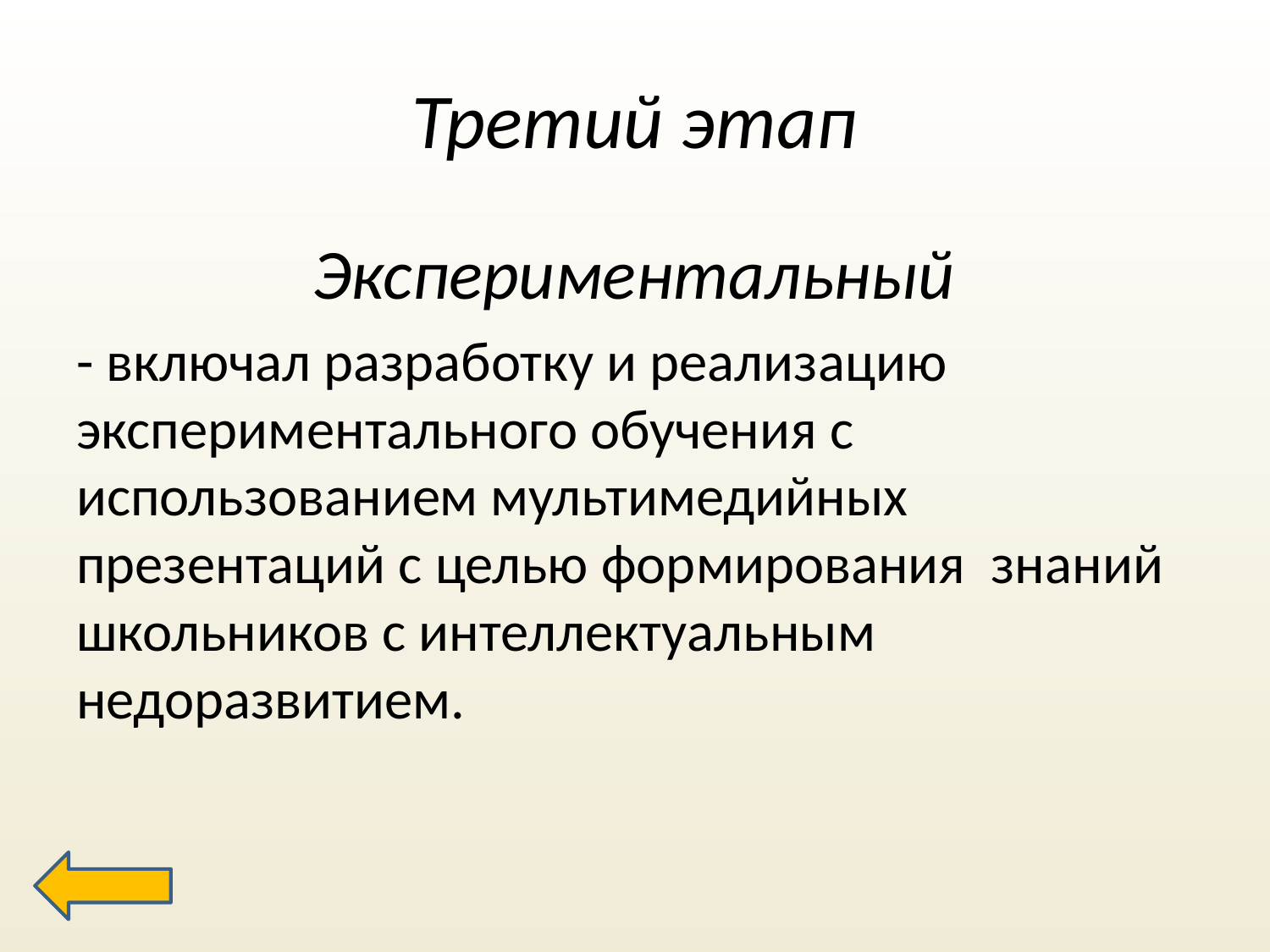

# Третий этап
 Экспериментальный
- включал разработку и реализацию экспериментального обучения с использованием мультимедийных презентаций с целью формирования  знаний школьников с интеллектуальным недоразвитием.